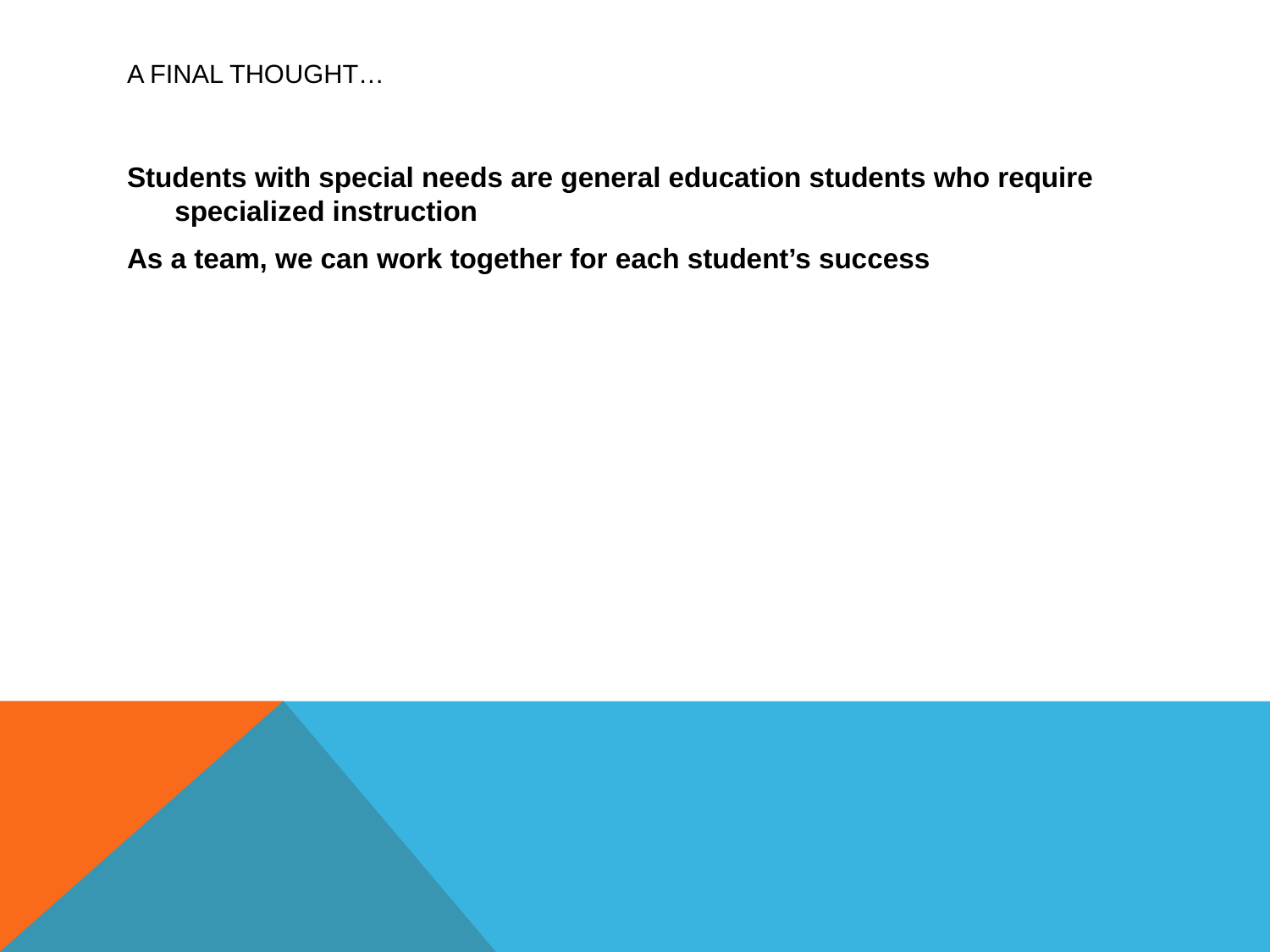

# A Final Thought…
Students with special needs are general education students who require specialized instruction
As a team, we can work together for each student’s success